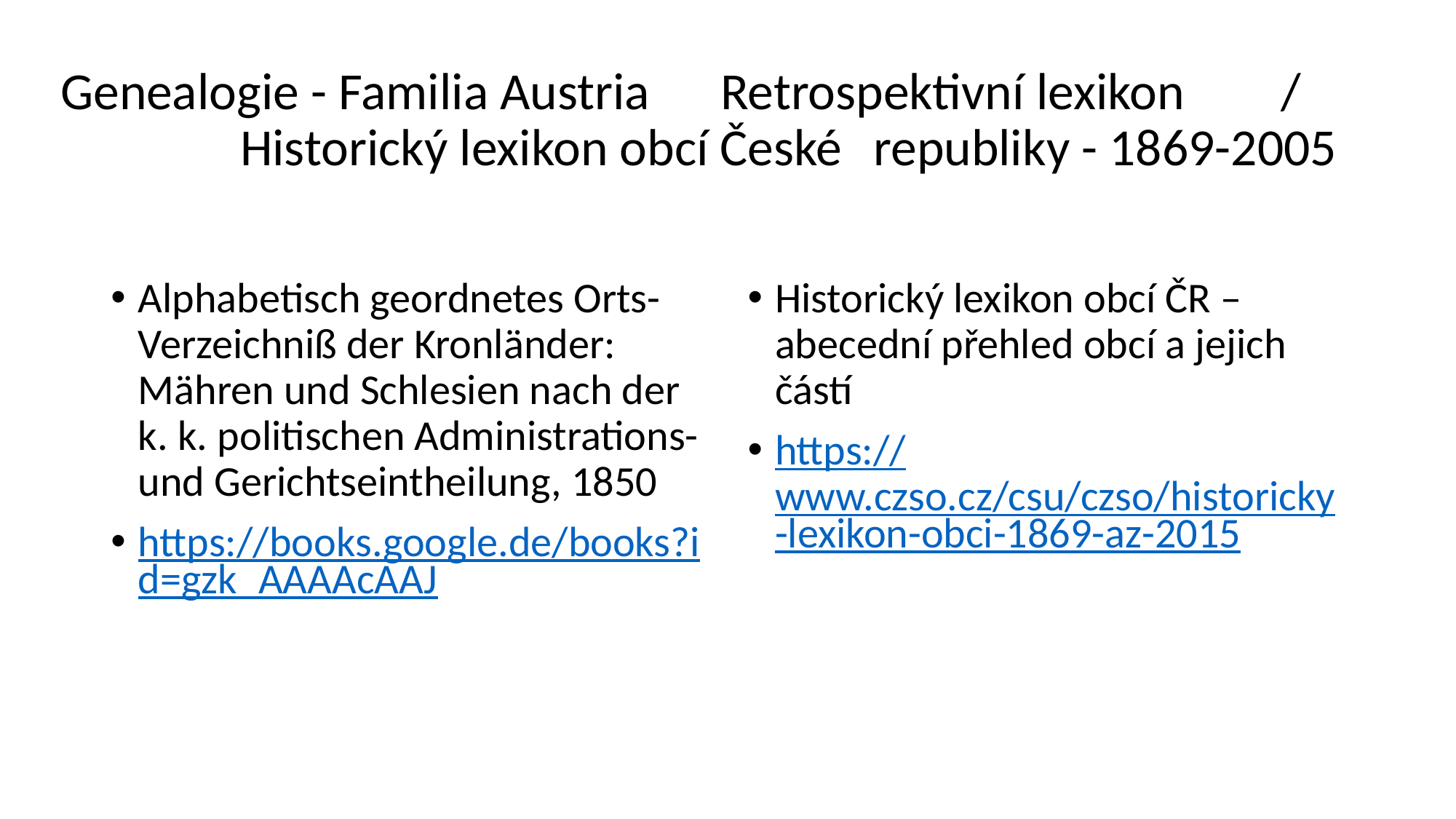

# Genealogie - Familia Austria      Retrospektivní lexikon 	/					  		  Historický lexikon obcí České 					republiky - 1869-2005
Alphabetisch geordnetes Orts-Verzeichniß der Kronländer: Mähren und Schlesien nach der k. k. politischen Administrations- und Gerichtseintheilung, 1850
https://books.google.de/books?id=gzk_AAAAcAAJ

Historický lexikon obcí ČR – abecední přehled obcí a jejich částí
https://www.czso.cz/csu/czso/historicky-lexikon-obci-1869-az-2015